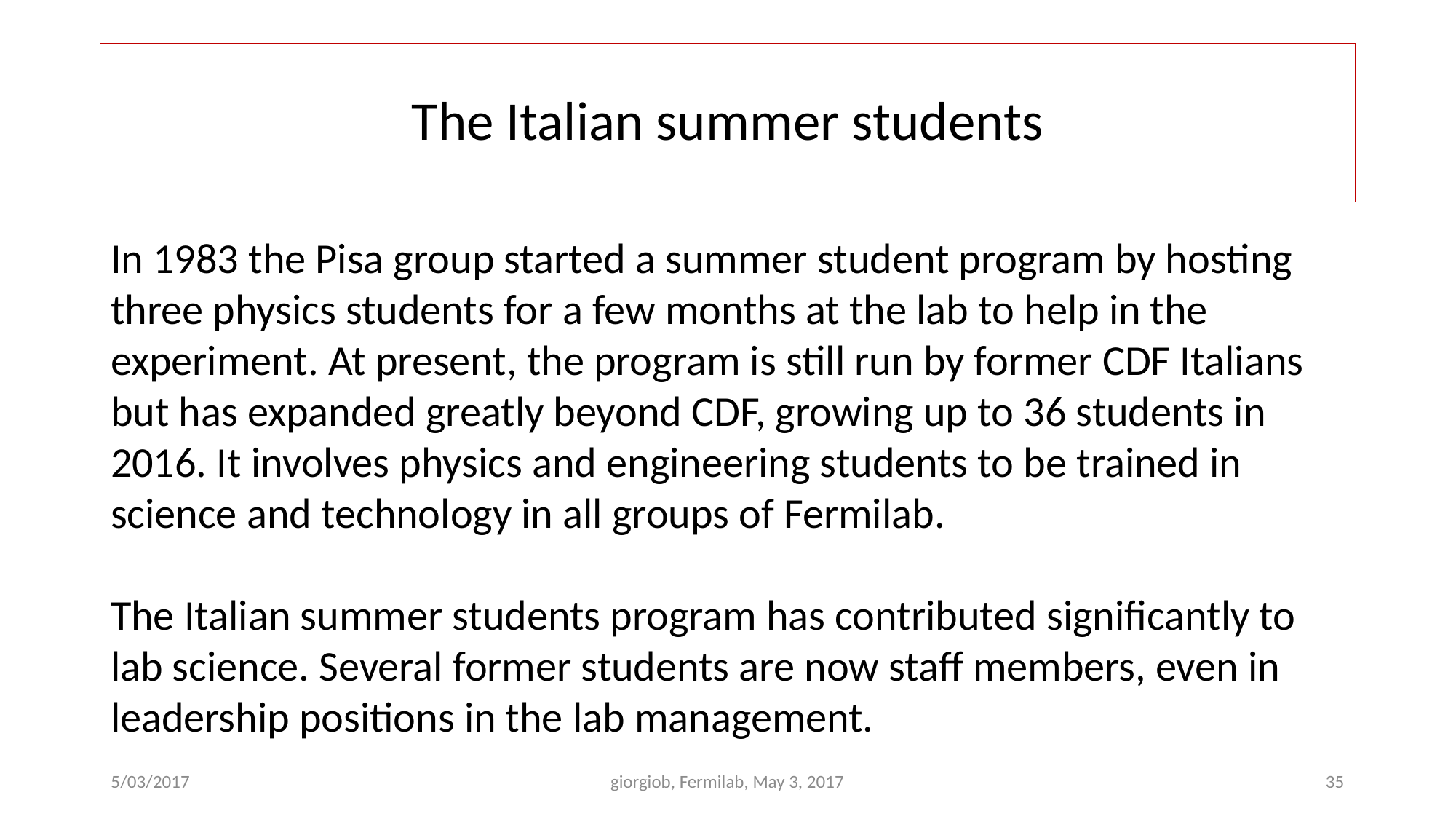

# The Italian summer students
In 1983 the Pisa group started a summer student program by hosting three physics students for a few months at the lab to help in the experiment. At present, the program is still run by former CDF Italians but has expanded greatly beyond CDF, growing up to 36 students in 2016. It involves physics and engineering students to be trained in science and technology in all groups of Fermilab.

The Italian summer students program has contributed significantly to lab science. Several former students are now staff members, even in leadership positions in the lab management.
5/03/2017
giorgiob, Fermilab, May 3, 2017
35